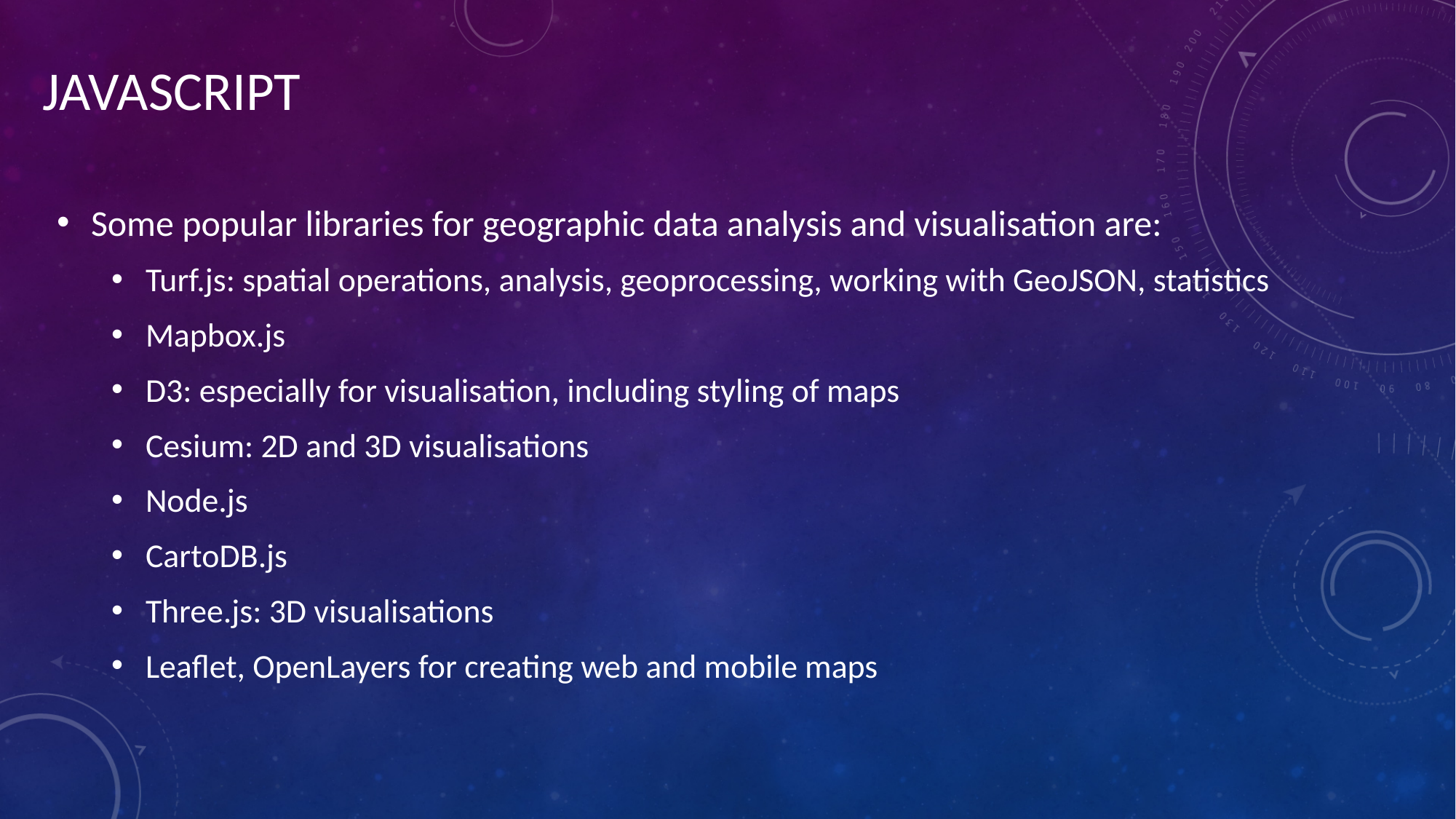

# javascript
Some popular libraries for geographic data analysis and visualisation are:
Turf.js: spatial operations, analysis, geoprocessing, working with GeoJSON, statistics
Mapbox.js
D3: especially for visualisation, including styling of maps
Cesium: 2D and 3D visualisations
Node.js
CartoDB.js
Three.js: 3D visualisations
Leaflet, OpenLayers for creating web and mobile maps